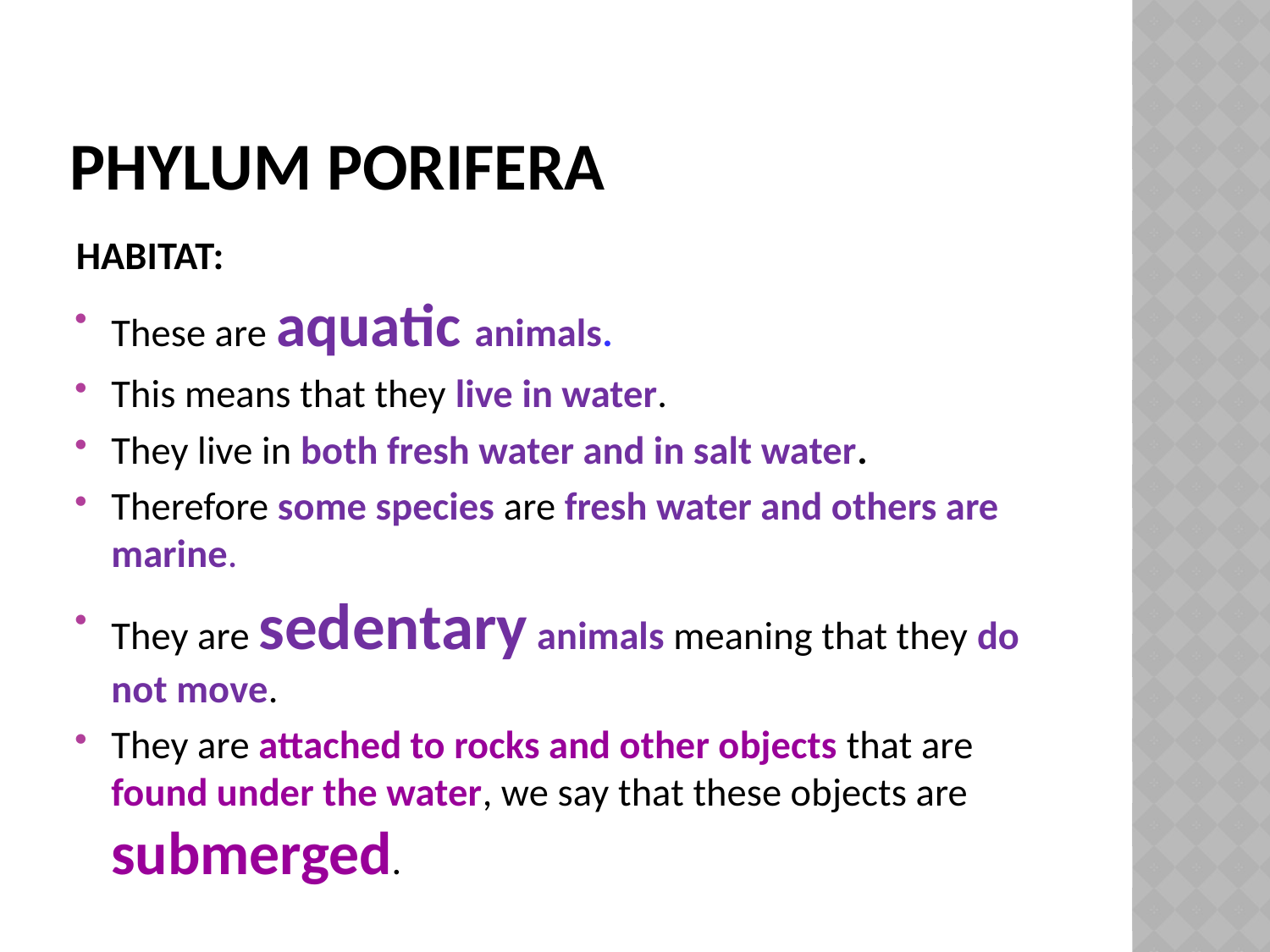

# Phylum Porifera
HABITAT:
These are aquatic animals.
This means that they live in water.
They live in both fresh water and in salt water.
Therefore some species are fresh water and others are marine.
They are sedentary animals meaning that they do not move.
They are attached to rocks and other objects that are found under the water, we say that these objects are submerged.